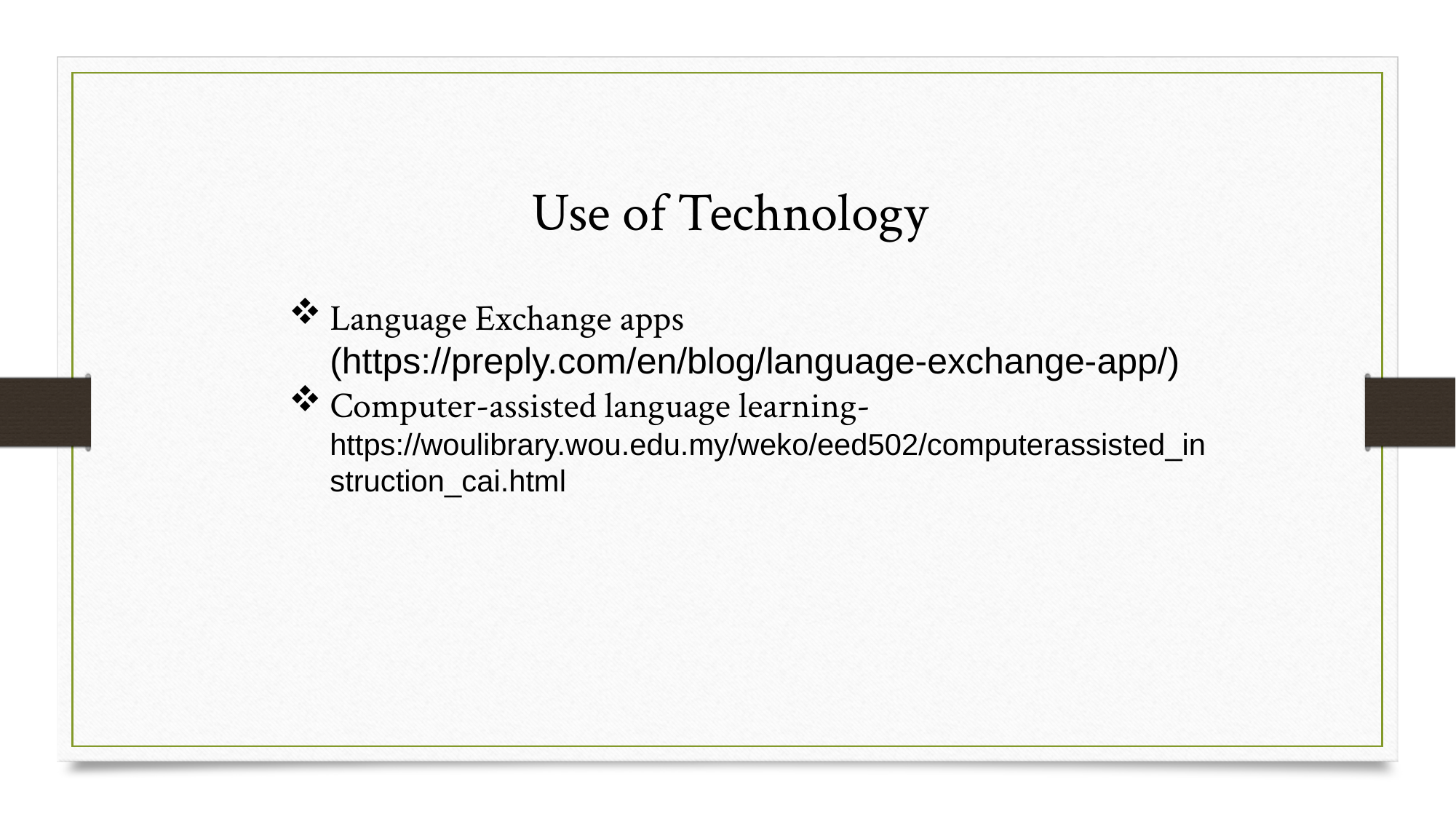

Use of Technology
Language Exchange apps (https://preply.com/en/blog/language-exchange-app/)
Computer-assisted language learning- https://woulibrary.wou.edu.my/weko/eed502/computerassisted_instruction_cai.html